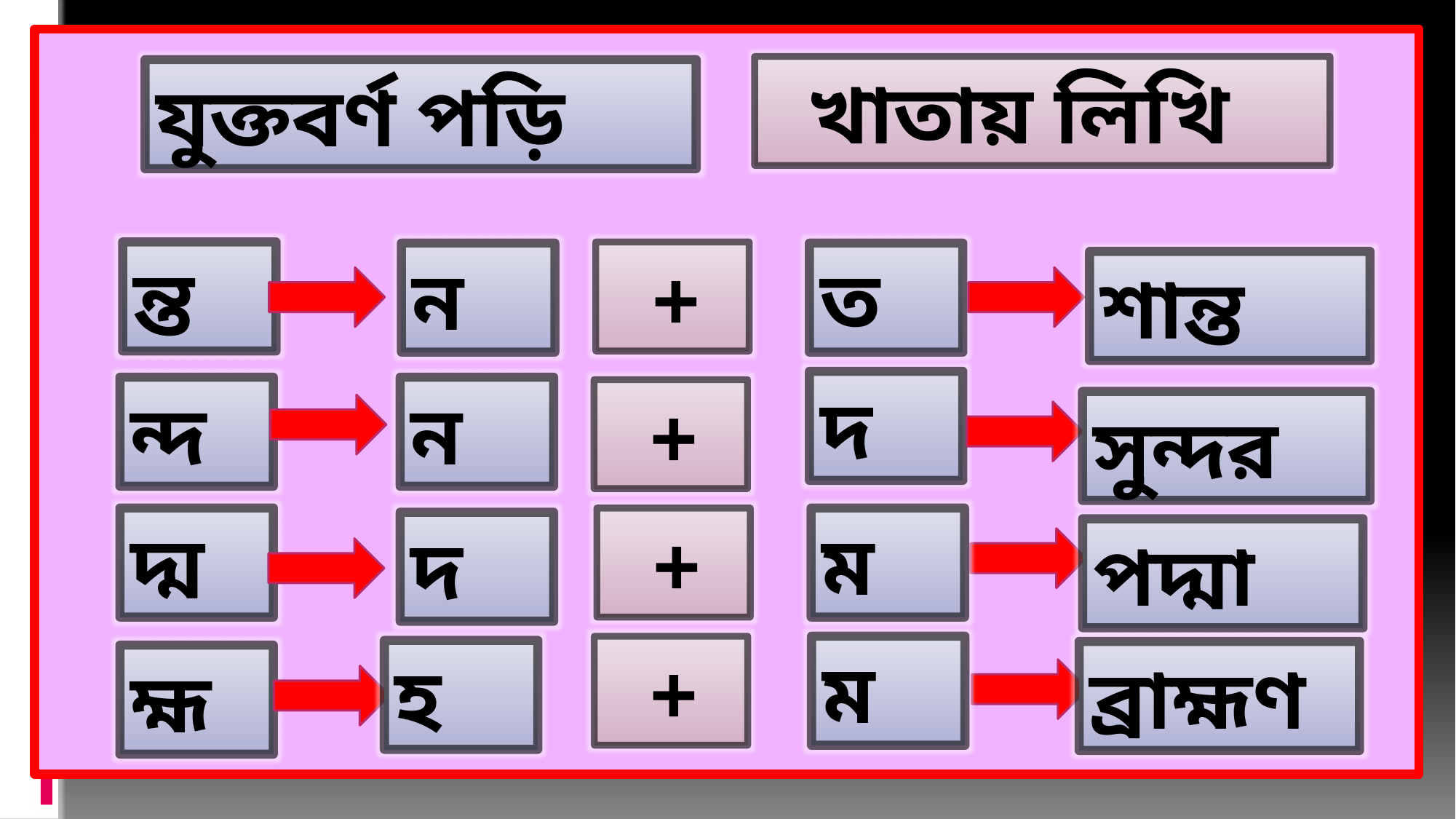

খাতায় লিখি
যুক্তবর্ণ পড়ি
ন্ত
  +
ন
ত
শান্ত

দ
ন্দ
ন
  +
সুন্দর

দ্ম
  +
ম
দ
পদ্মা

  +
ম
হ
ব্রাহ্মণ
হ্ম